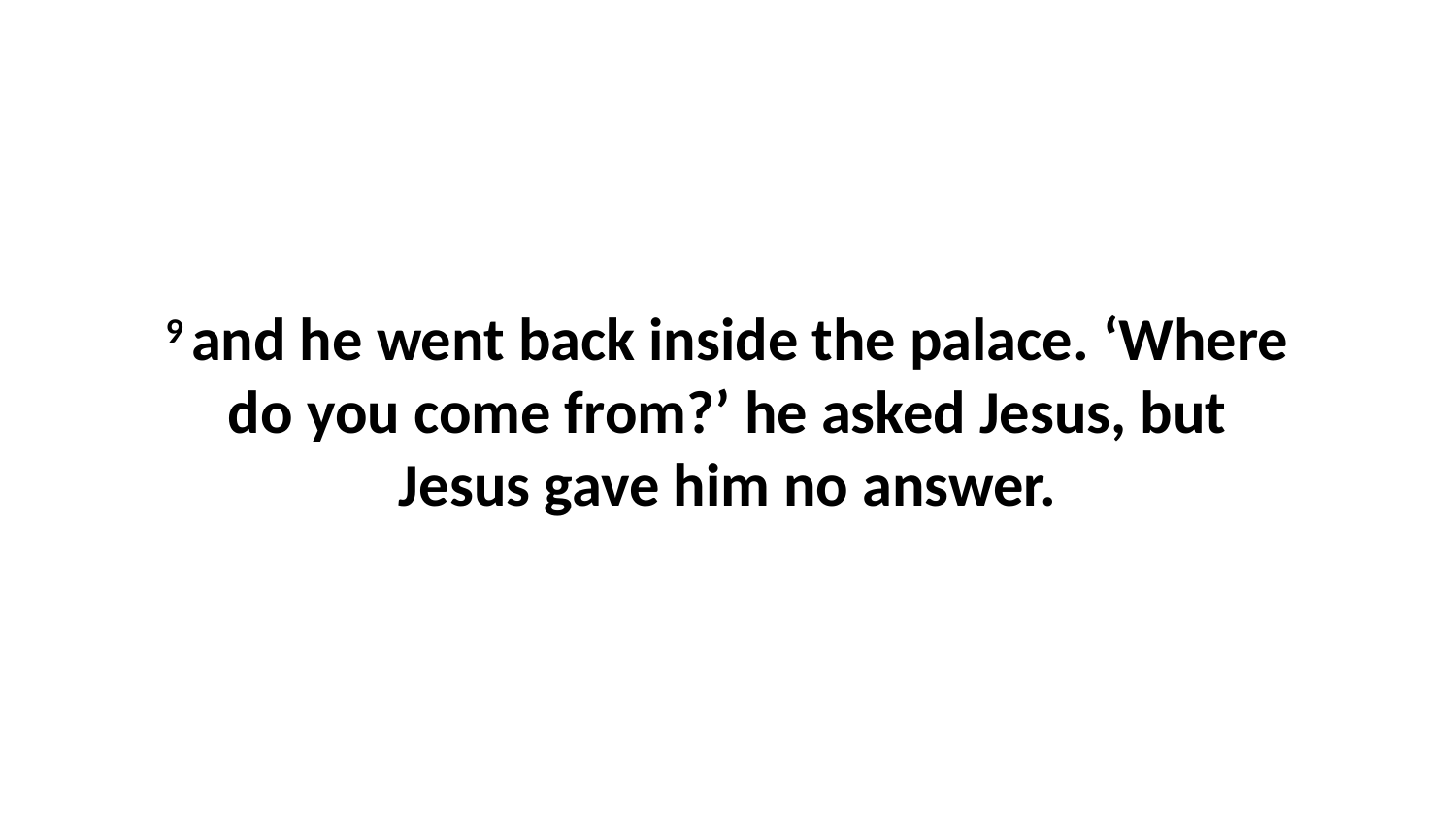

9 and he went back inside the palace. ‘Where do you come from?’ he asked Jesus, but Jesus gave him no answer.